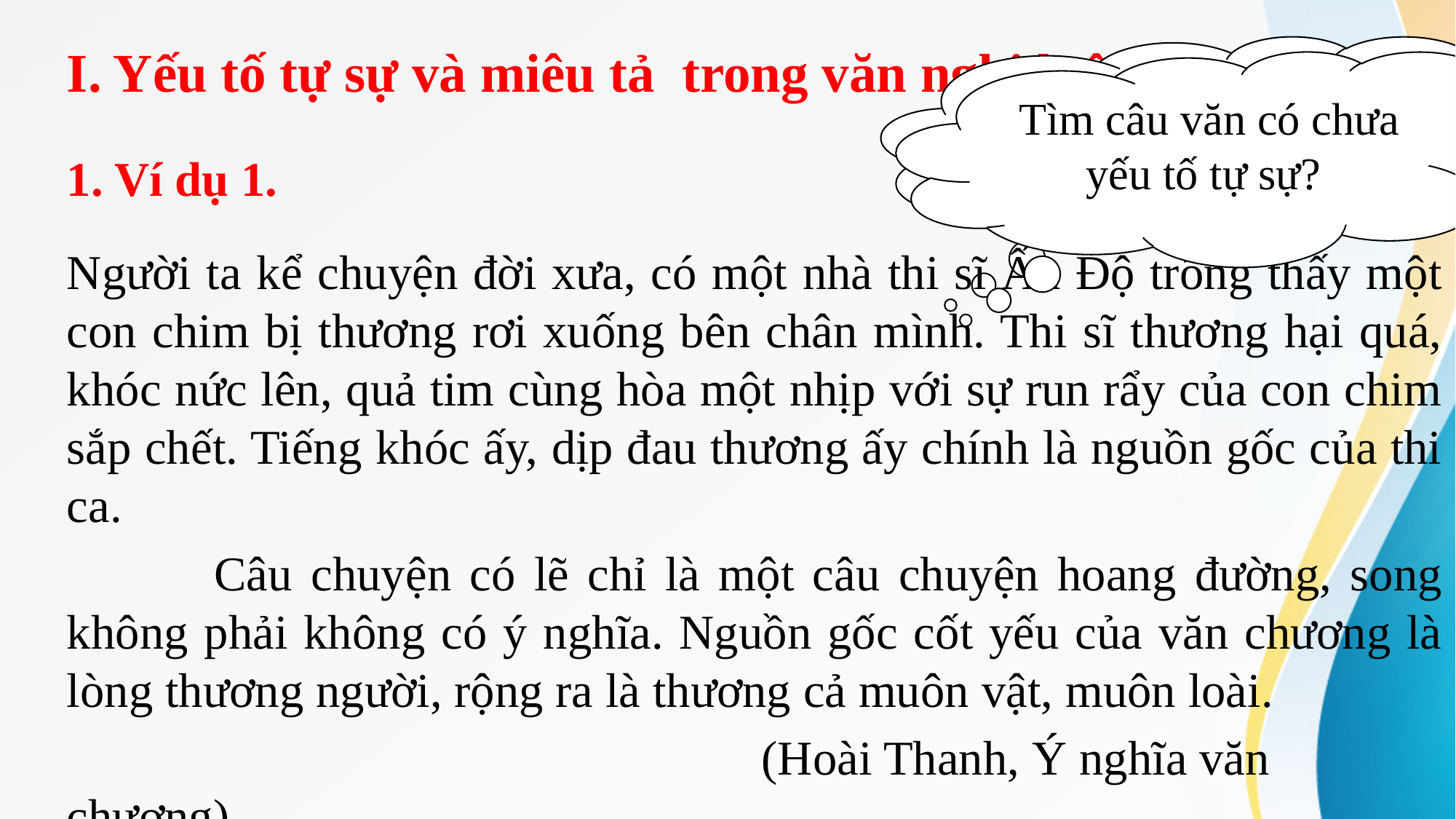

# I. Yếu tố tự sự và miêu tả  trong văn nghi luận
Đọc ví dụ sau và trả lời câu hỏi
Tìm câu văn có chưa yếu tố tự sự?
1. Ví dụ 1.
Người ta kể chuyện đời xưa, có một nhà thi sĩ Ấn Độ trông thấy một con chim bị thương rơi xuống bên chân mình. Thi sĩ thương hại quá, khóc nức lên, quả tim cùng hòa một nhịp với sự run rẩy của con chim sắp chết. Tiếng khóc ấy, dịp đau thương ấy chính là nguồn gốc của thi ca.
        Câu chuyện có lẽ chỉ là một câu chuyện hoang đường, song không phải không có ý nghĩa. Nguồn gốc cốt yếu của văn chương là lòng thương người, rộng ra là thương cả muôn vật, muôn loài.
                                                         (Hoài Thanh, Ý nghĩa văn chương)